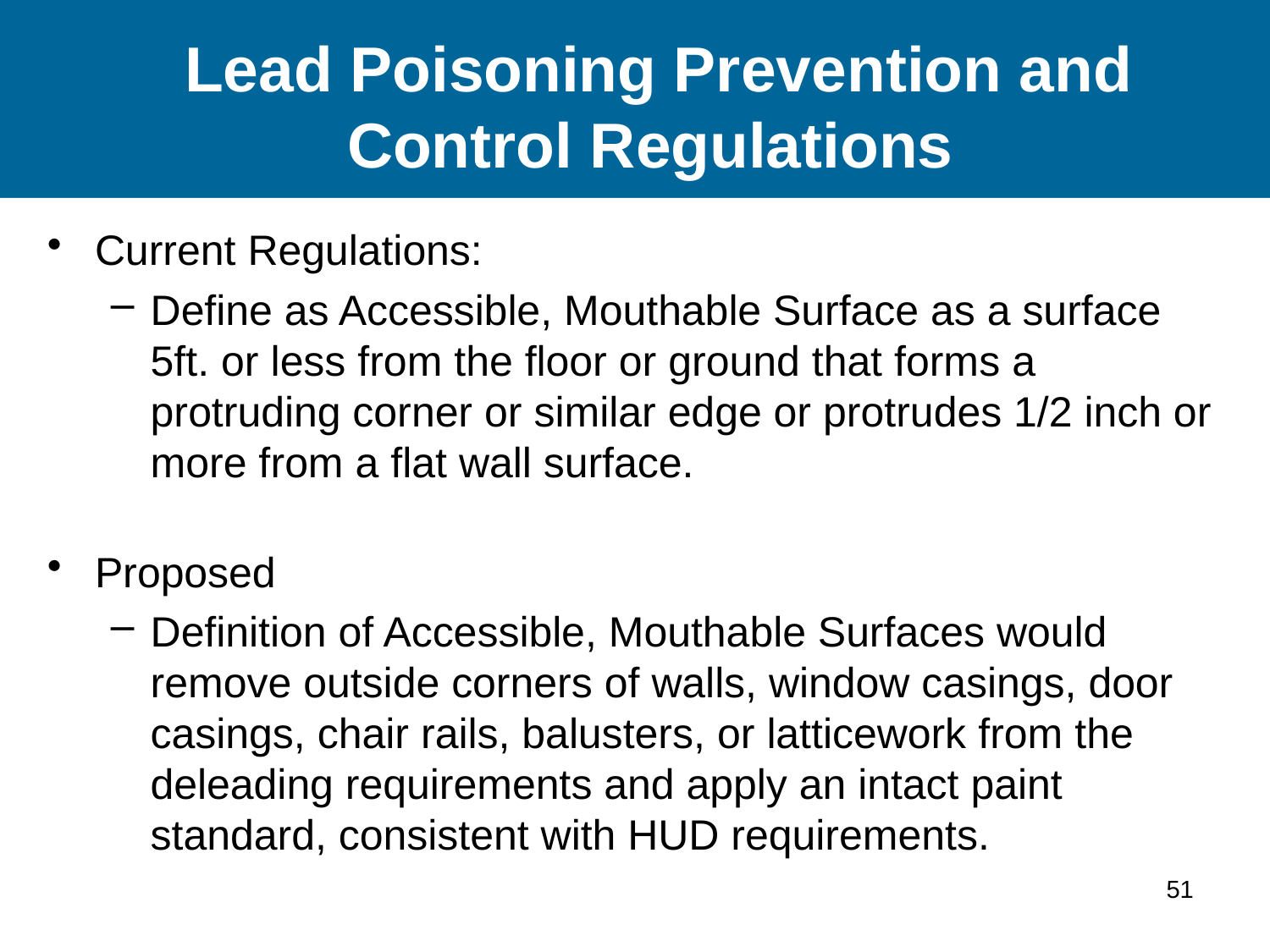

# Lead Poisoning Prevention and Control Regulations
Current Regulations:
Define as Accessible, Mouthable Surface as a surface 5ft. or less from the floor or ground that forms a protruding corner or similar edge or protrudes 1/2 inch or more from a flat wall surface.
Proposed
Definition of Accessible, Mouthable Surfaces would remove outside corners of walls, window casings, door casings, chair rails, balusters, or latticework from the deleading requirements and apply an intact paint standard, consistent with HUD requirements.

51